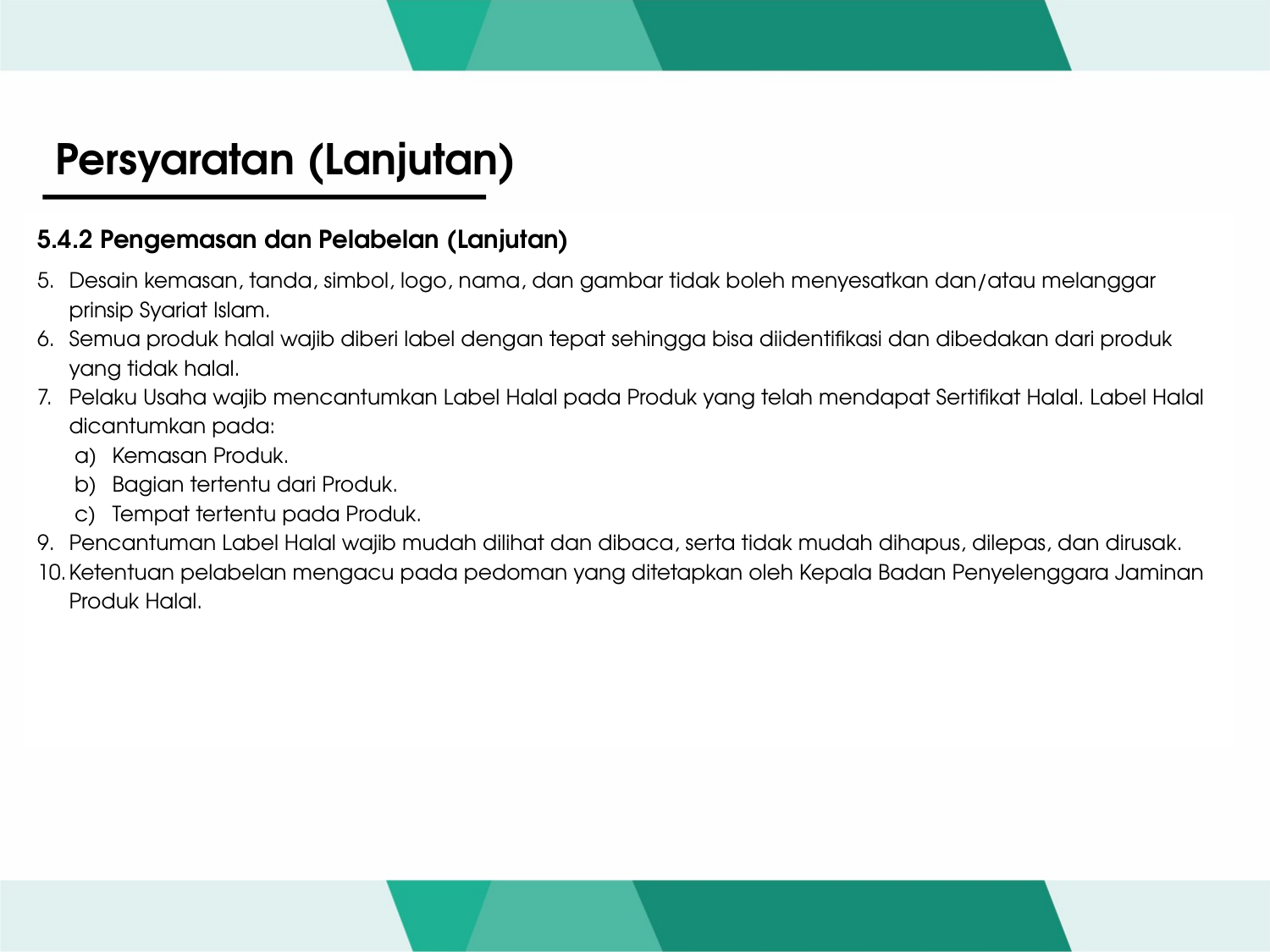

# Persyaratan (Lanjutan)

5.4.2 Pengemasan dan Pelabelan (Lanjutan)
Desain kemasan, tanda, simbol, logo, nama, dan gambar tidak boleh menyesatkan dan/atau melanggar
prinsip Syariat Islam.
Semua produk halal wajib diberi label dengan tepat sehingga bisa diidentifikasi dan dibedakan dari produk
yang tidak halal.
Pelaku Usaha wajib mencantumkan Label Halal pada Produk yang telah mendapat Sertifikat Halal. Label Halal dicantumkan pada:
Kemasan Produk.
Bagian tertentu dari Produk.
Tempat tertentu pada Produk.
Pencantuman Label Halal wajib mudah dilihat dan dibaca, serta tidak mudah dihapus, dilepas, dan dirusak.
Ketentuan pelabelan mengacu pada pedoman yang ditetapkan oleh Kepala Badan Penyelenggara Jaminan Produk Halal.